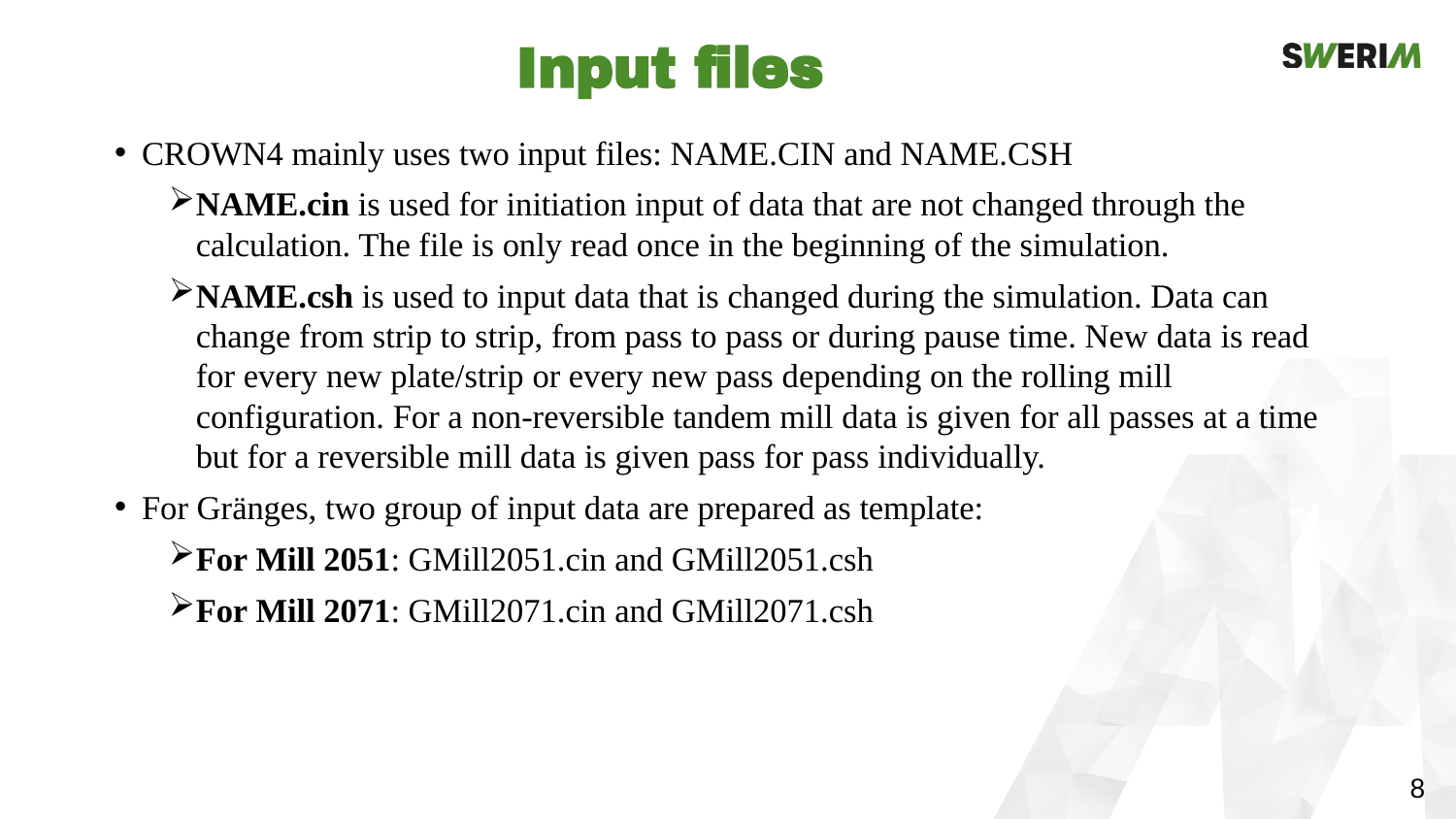

# Input files
CROWN4 mainly uses two input files: NAME.CIN and NAME.CSH
NAME.cin is used for initiation input of data that are not changed through the calculation. The file is only read once in the beginning of the simulation.
NAME.csh is used to input data that is changed during the simulation. Data can change from strip to strip, from pass to pass or during pause time. New data is read for every new plate/strip or every new pass depending on the rolling mill configuration. For a non-reversible tandem mill data is given for all passes at a time but for a reversible mill data is given pass for pass individually.
For Gränges, two group of input data are prepared as template:
For Mill 2051: GMill2051.cin and GMill2051.csh
For Mill 2071: GMill2071.cin and GMill2071.csh

8